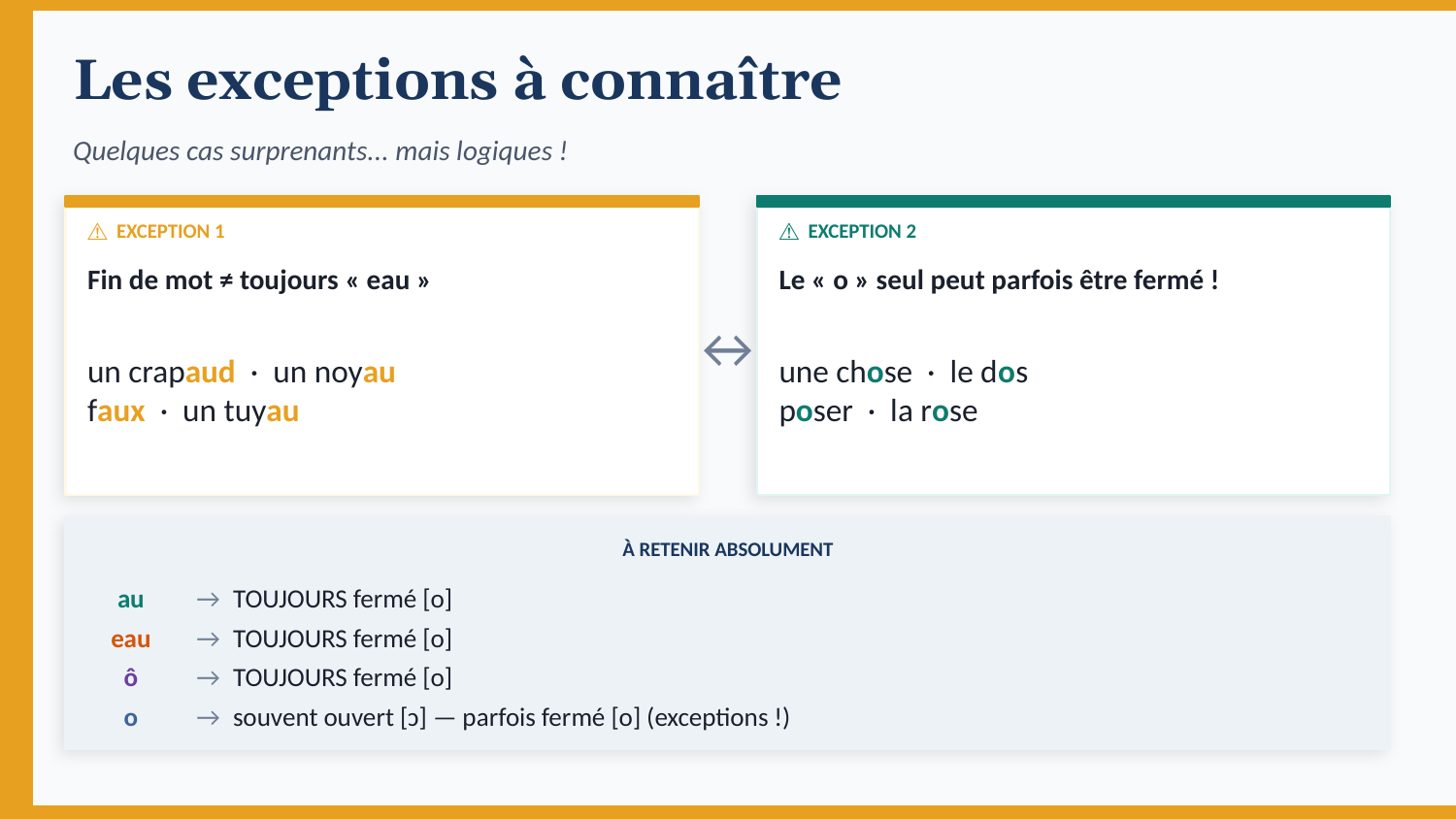

Les exceptions à connaître
Quelques cas surprenants... mais logiques !

⚠️  EXCEPTION 1
⚠️  EXCEPTION 2
Fin de mot ≠ toujours « eau »
Le « o » seul peut parfois être fermé !
un crapaud  ·  un noyau
faux  ·  un tuyau
↔
une chose  ·  le dos
poser  ·  la rose

À RETENIR ABSOLUMENT
au
→
TOUJOURS fermé [o]
eau
→
TOUJOURS fermé [o]
ô
→
TOUJOURS fermé [o]
o
→
souvent ouvert [ɔ] — parfois fermé [o] (exceptions !)